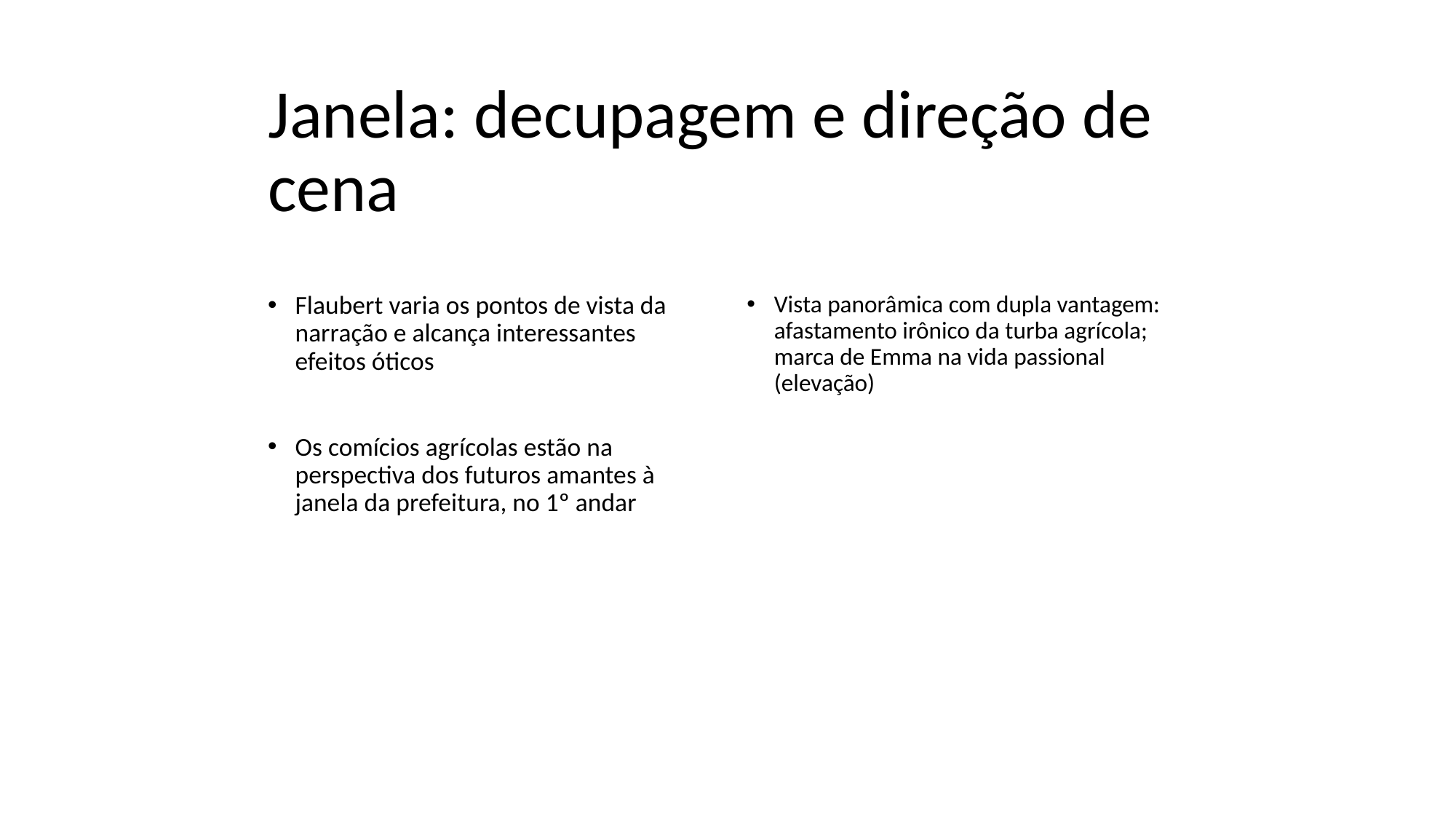

# Janela: decupagem e direção de cena
Flaubert varia os pontos de vista da narração e alcança interessantes efeitos óticos

Os comícios agrícolas estão na perspectiva dos futuros amantes à janela da prefeitura, no 1º andar
Vista panorâmica com dupla vantagem: afastamento irônico da turba agrícola; marca de Emma na vida passional (elevação)